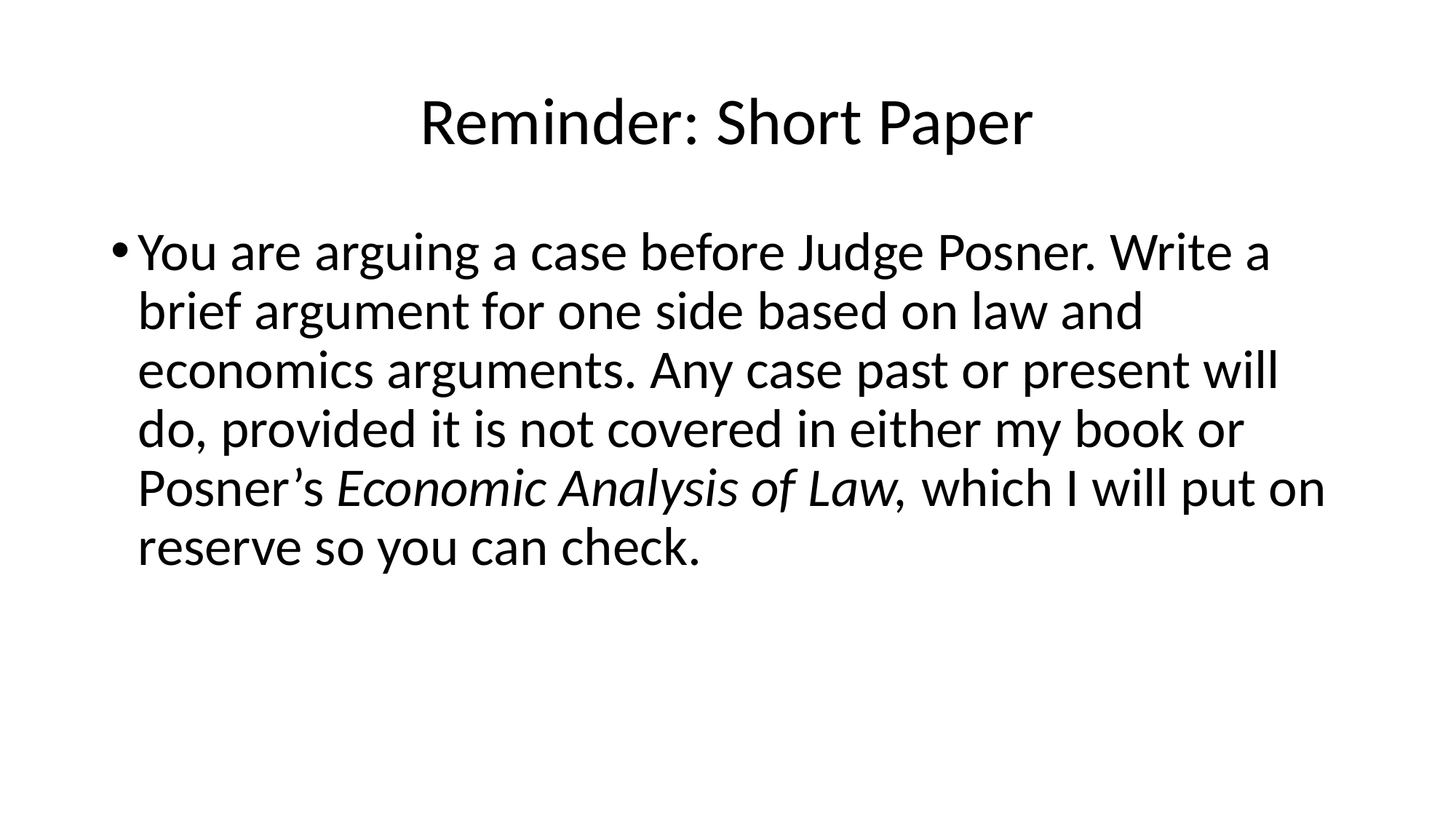

# Reminder: Short Paper
You are arguing a case before Judge Posner. Write a brief argument for one side based on law and economics arguments. Any case past or present will do, provided it is not covered in either my book or Posner’s Economic Analysis of Law, which I will put on reserve so you can check.